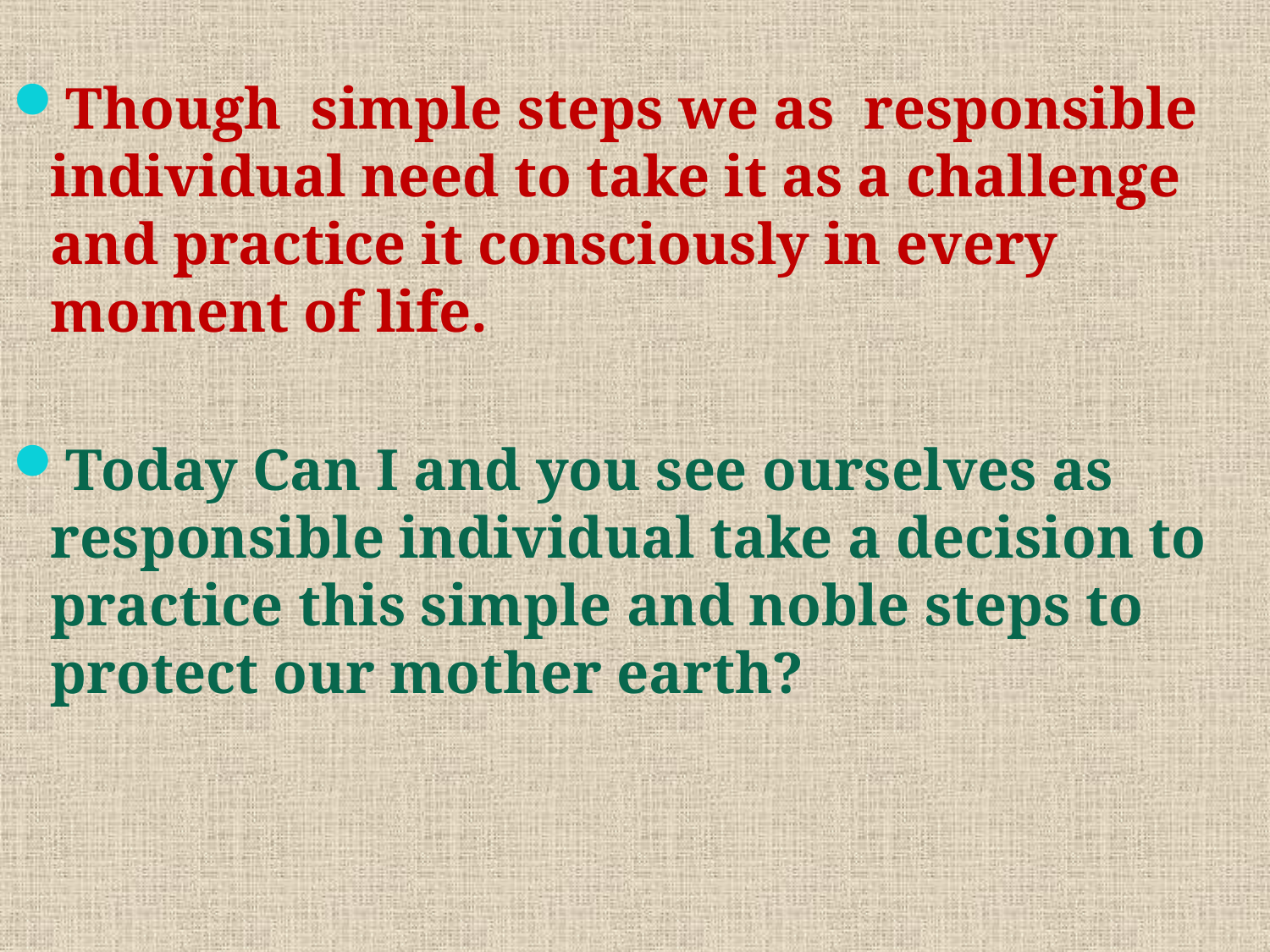

Though  simple steps we as  responsible individual need to take it as a challenge and practice it consciously in every moment of life.

Today Can I and you see ourselves as  responsible individual take a decision to practice this simple and noble steps to protect our mother earth?